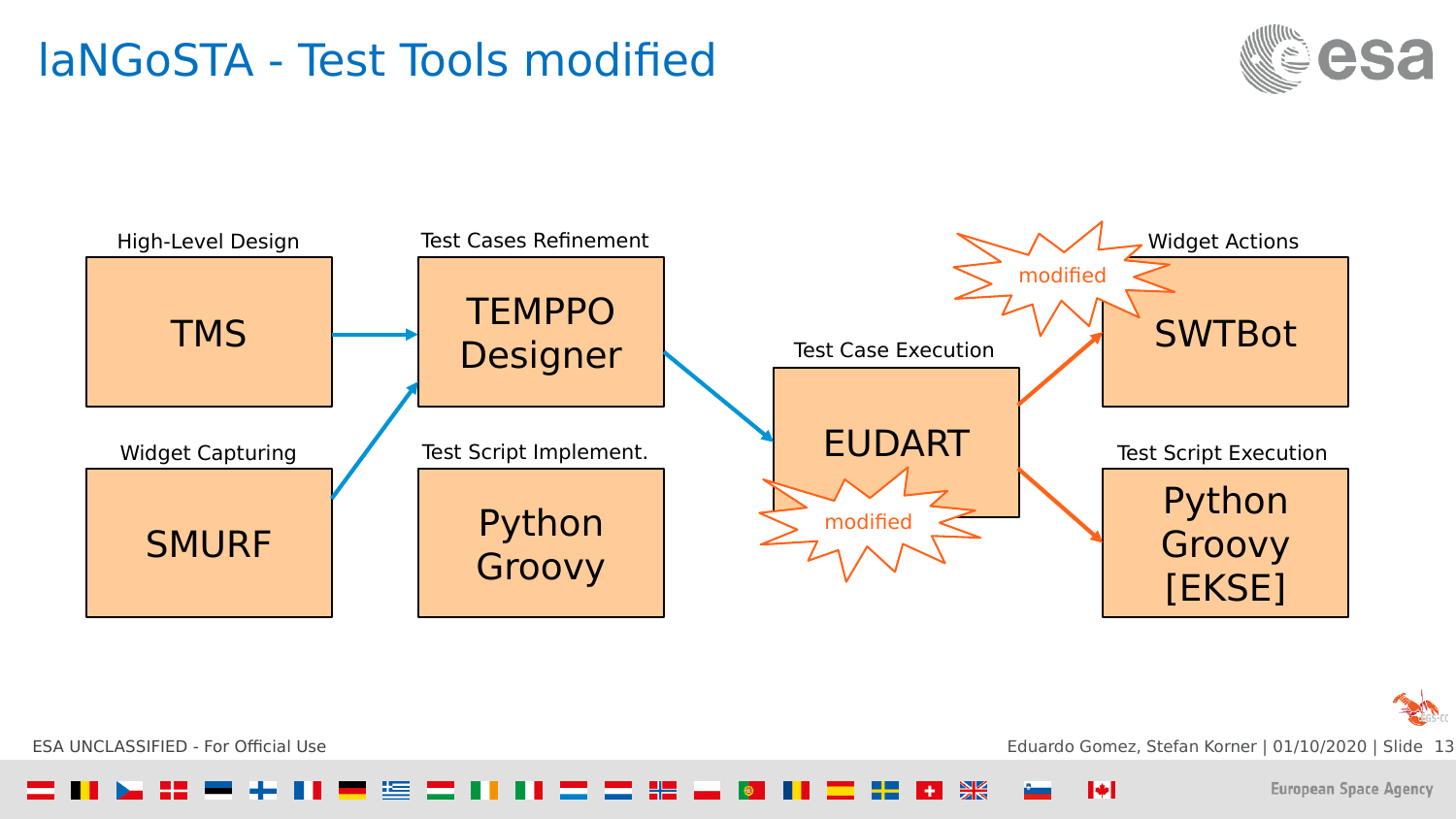

# laNGoSTA - Test Tools modified
modified
Test Cases Refinement
High-Level Design
TMS
TEMPPO
Designer
Test Script Implement.
Widget Capturing
Python
Groovy
SMURF
Widget Actions
SWTBot
Test Case Execution
EUDART
Test Script Execution
modified
Python
Groovy [EKSE]